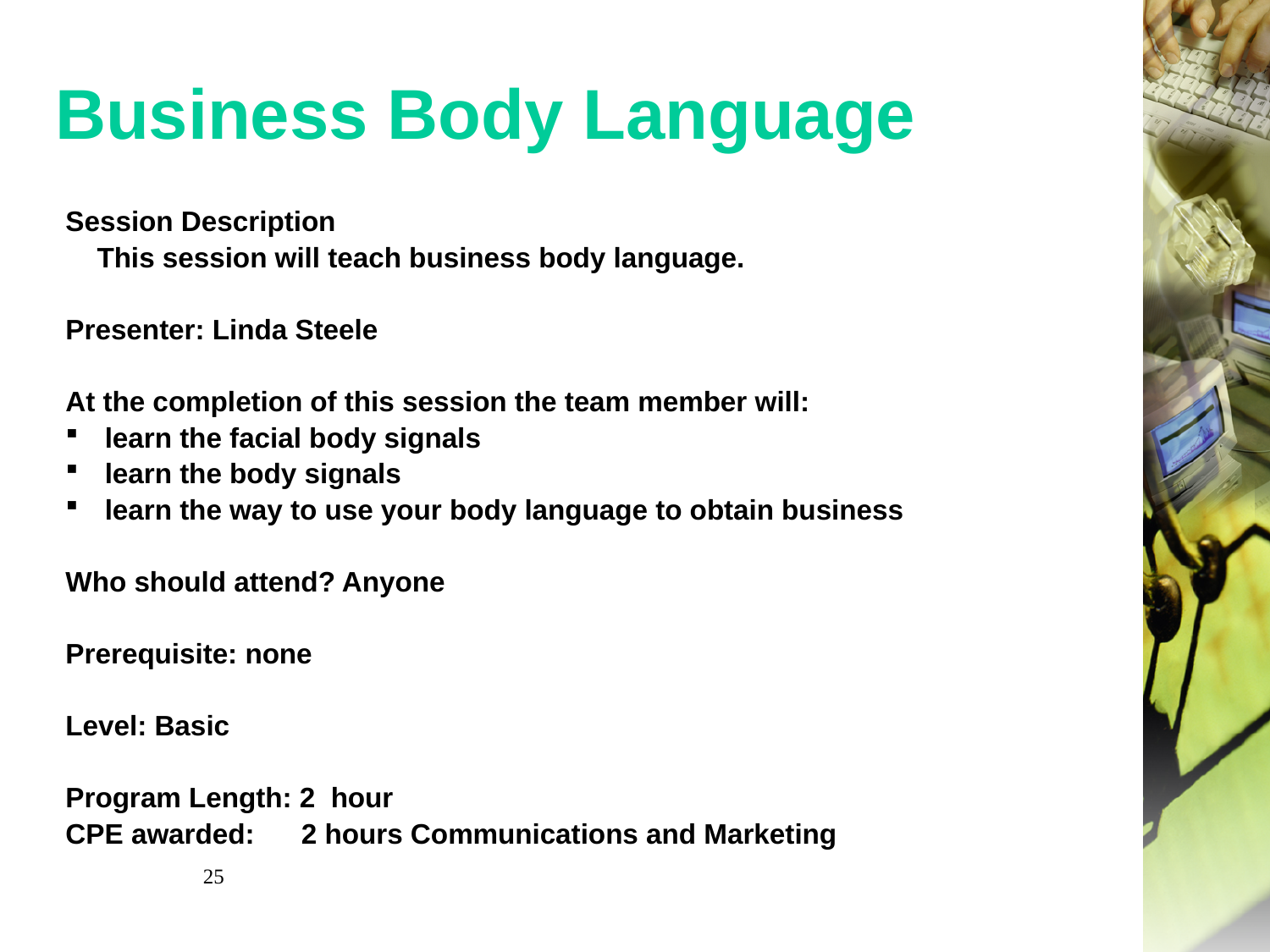

# Business Body Language
Session Description
    This session will teach business body language.

Presenter: Linda Steele

At the completion of this session the team member will:
learn the facial body signals
learn the body signals
learn the way to use your body language to obtain business

Who should attend? Anyone

Prerequisite: none

Level: Basic

Program Length: 2  hour
CPE awarded:      2 hours Communications and Marketing

25